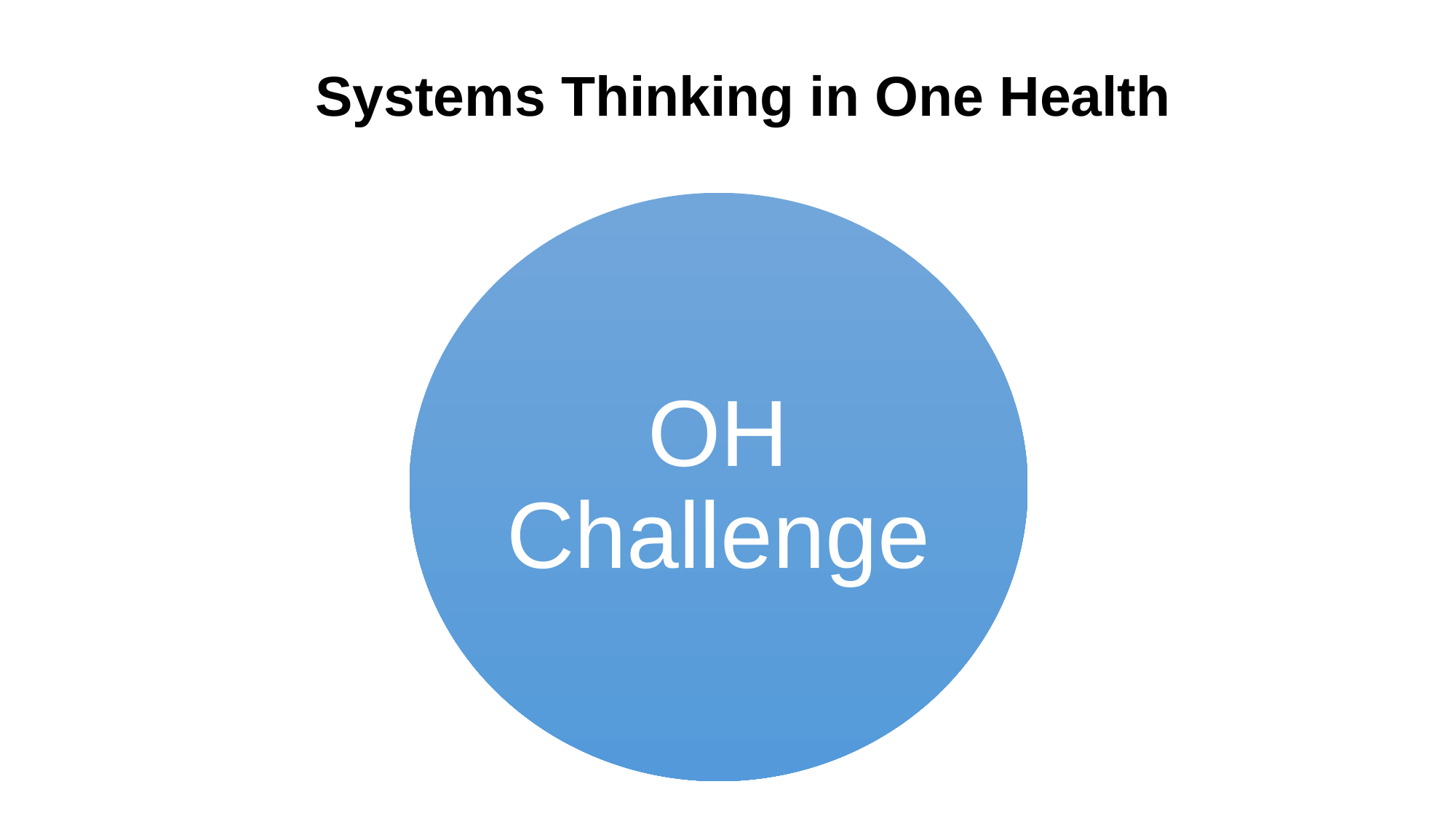

Systems Thinking in One Health
OH Challenge